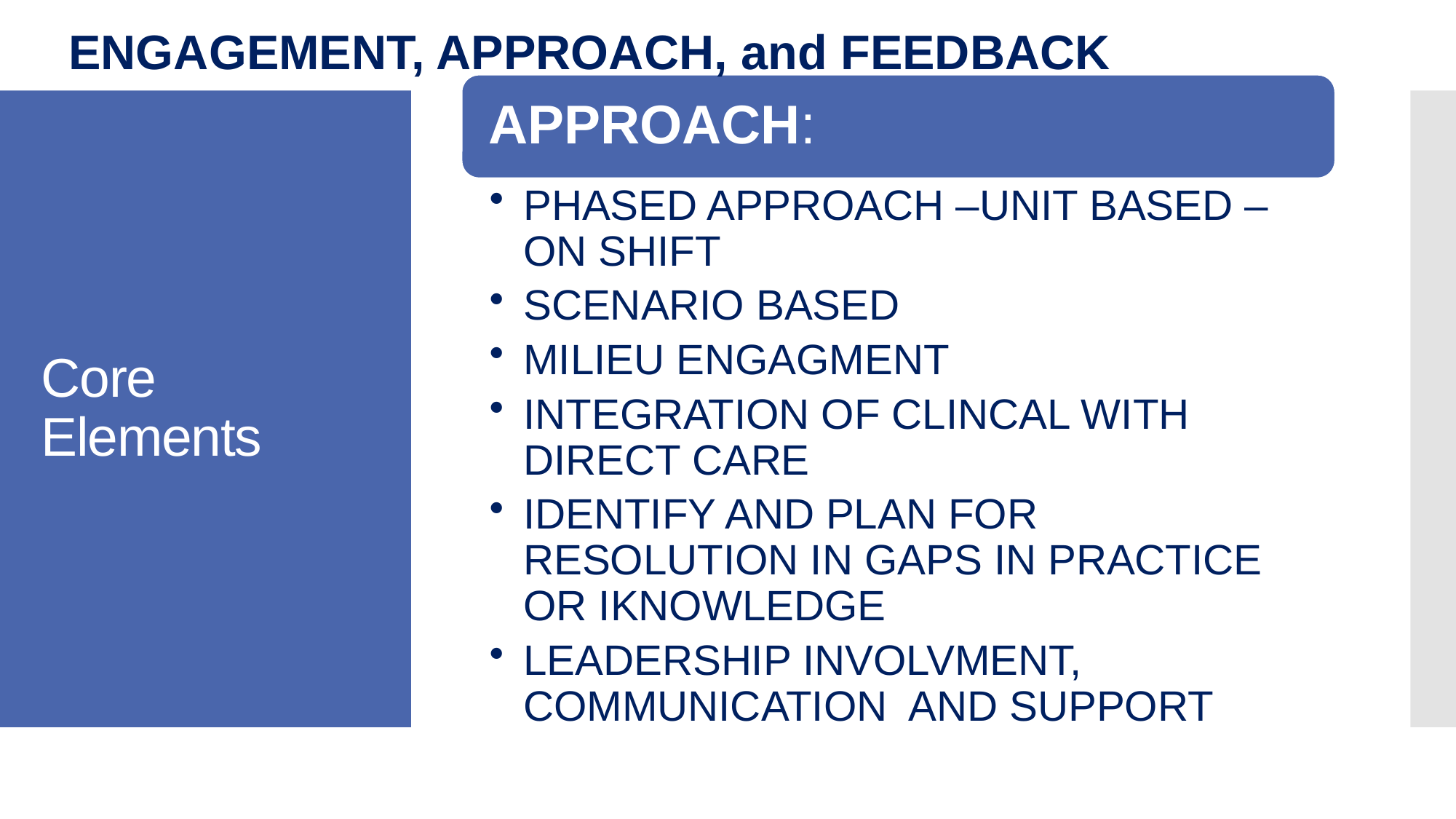

ENGAGEMENT, APPROACH, and FEEDBACK
APPROACH:
PHASED APPROACH –UNIT BASED – ON SHIFT
SCENARIO BASED
MILIEU ENGAGMENT
INTEGRATION OF CLINCAL WITH DIRECT CARE
IDENTIFY AND PLAN FOR RESOLUTION IN GAPS IN PRACTICE OR IKNOWLEDGE
LEADERSHIP INVOLVMENT, COMMUNICATION  AND SUPPORT
# Core Elements